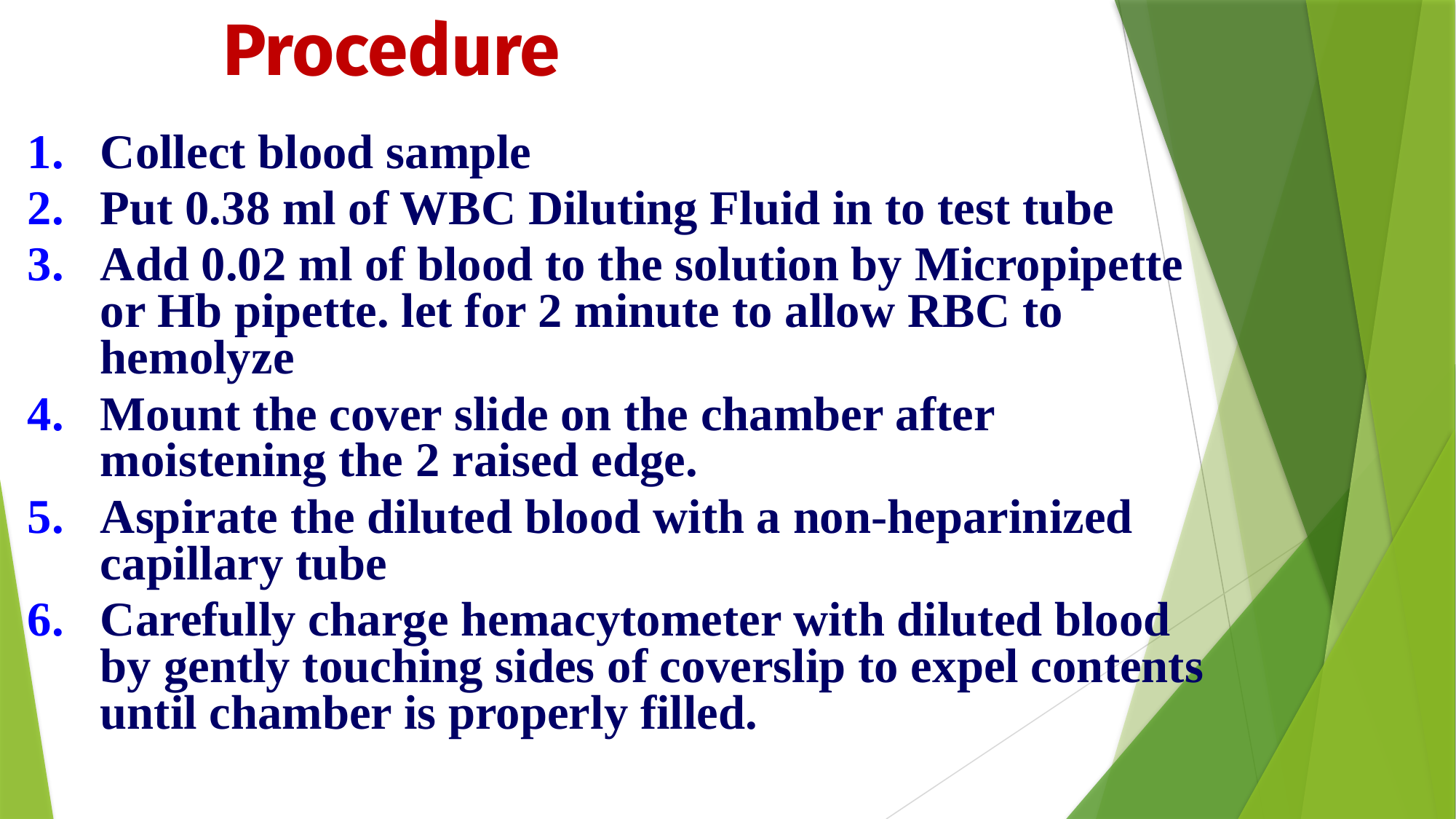

# Procedure
Collect blood sample
Put 0.38 ml of WBC Diluting Fluid in to test tube
Add 0.02 ml of blood to the solution by Micropipette or Hb pipette. let for 2 minute to allow RBC to hemolyze
Mount the cover slide on the chamber after moistening the 2 raised edge.
Aspirate the diluted blood with a non-heparinized capillary tube
Carefully charge hemacytometer with diluted blood by gently touching sides of coverslip to expel contents until chamber is properly filled.